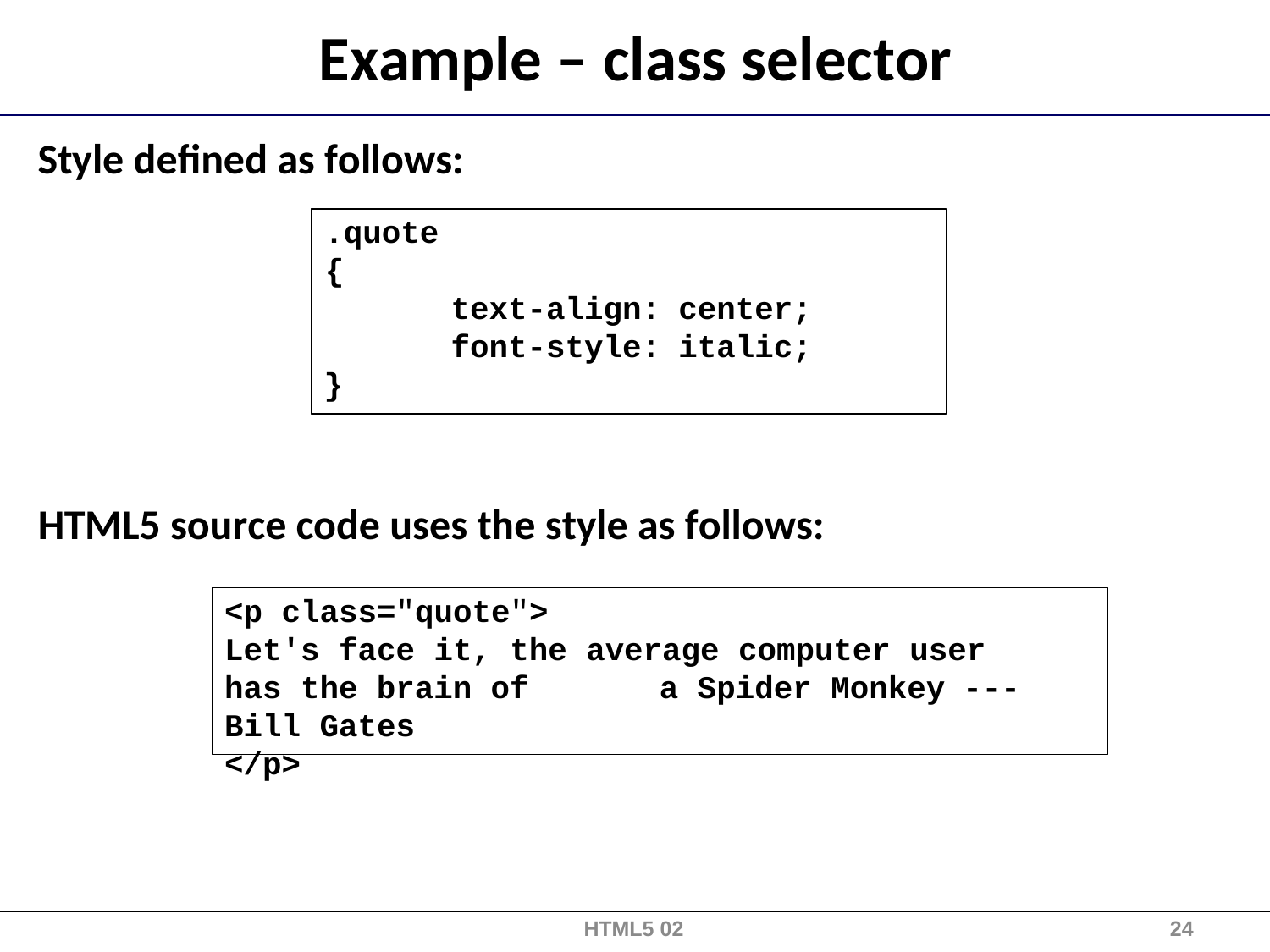

# Example – class selector
Style defined as follows:
.quote
{

text-align: font-style:
center; italic;
}
HTML5 source code uses the style as follows:

<p class="quote">
Let's face it, the average computer user has the brain of	a Spider Monkey	--- Bill Gates
</p>

HTML5 02
24